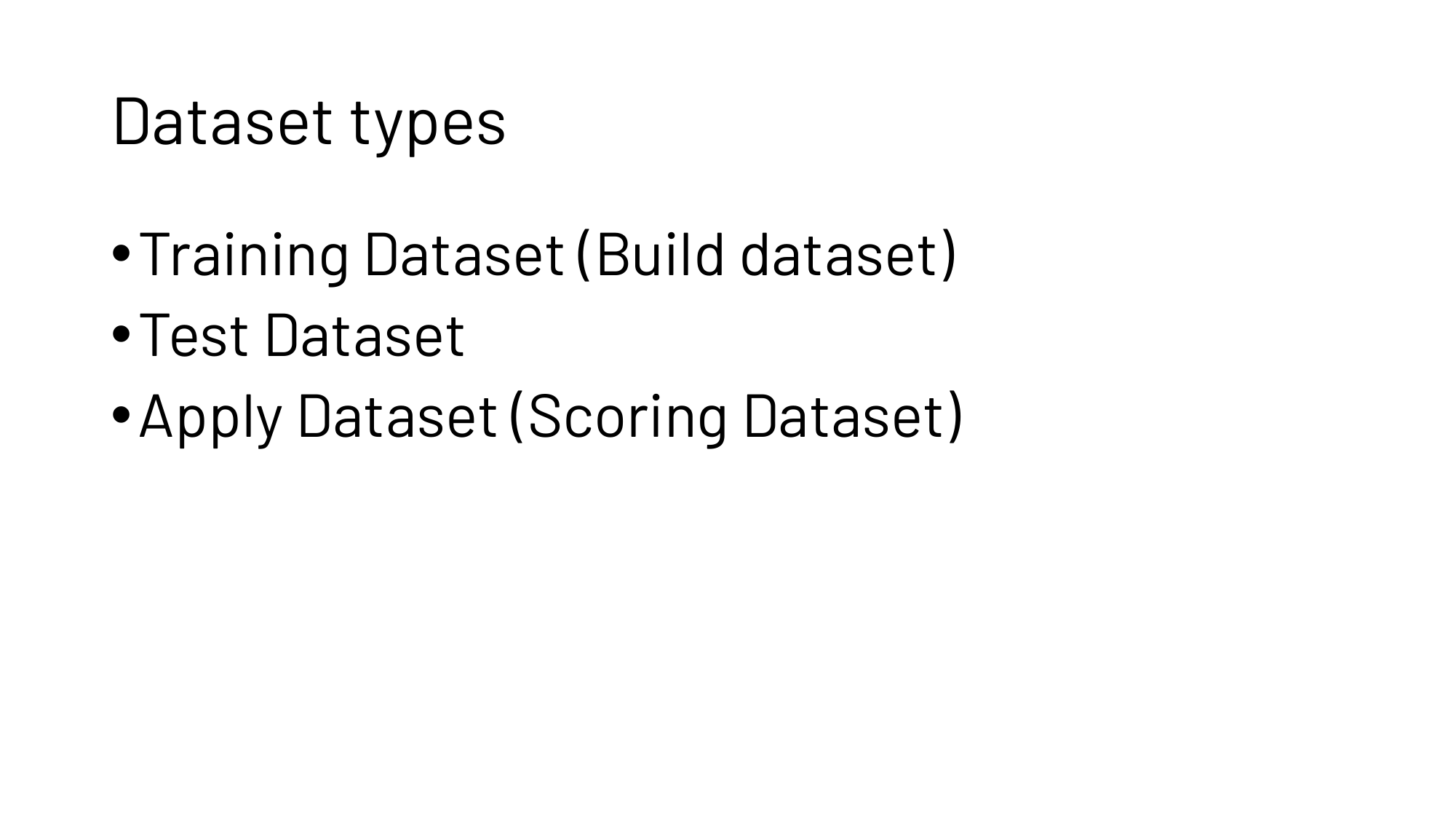

# Dataset types
Training Dataset (Build dataset)
Test Dataset
Apply Dataset (Scoring Dataset)